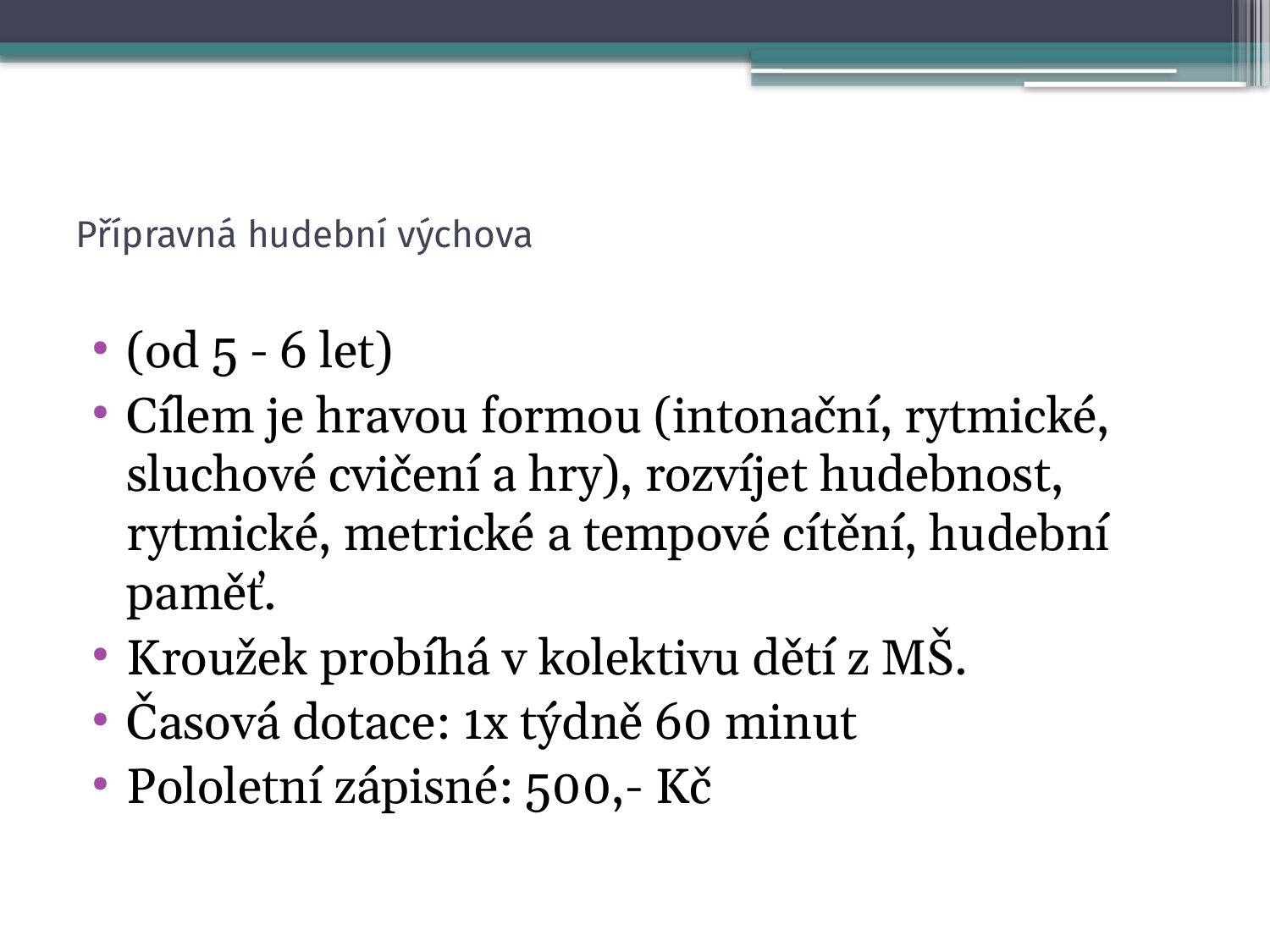

# Přípravná hudební výchova
(od 5 - 6 let)
Cílem je hravou formou (intonační, rytmické, sluchové cvičení a hry), rozvíjet hudebnost, rytmické, metrické a tempové cítění, hudební paměť.
Kroužek probíhá v kolektivu dětí z MŠ.
Časová dotace: 1x týdně 60 minut
Pololetní zápisné: 500,- Kč